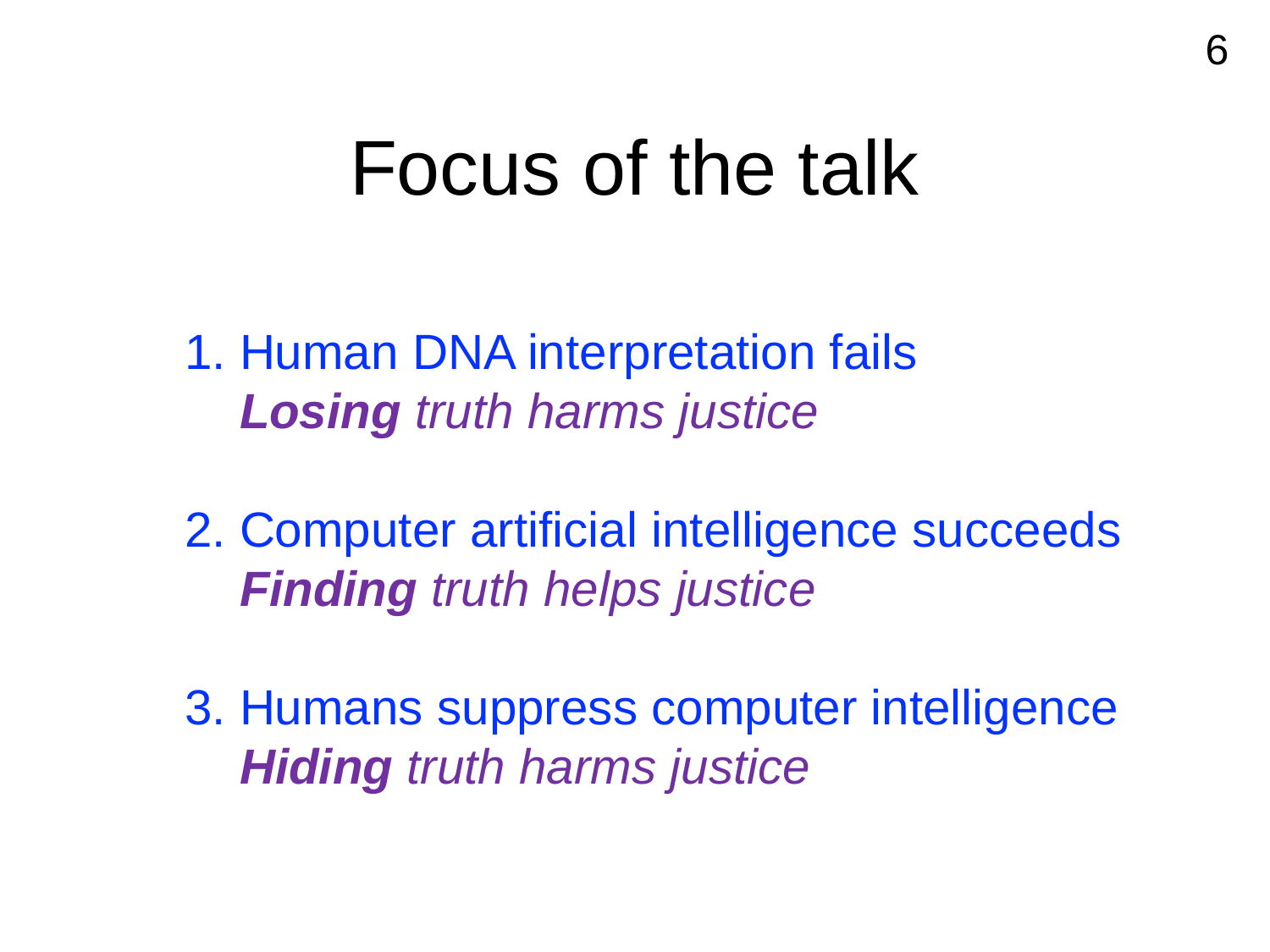

6
# Focus of the talk
1. Human DNA interpretation fails
    Losing truth harms justice

2. Computer artificial intelligence succeeds
    Finding truth helps justice

3. Humans suppress computer intelligence
    Hiding truth harms justice